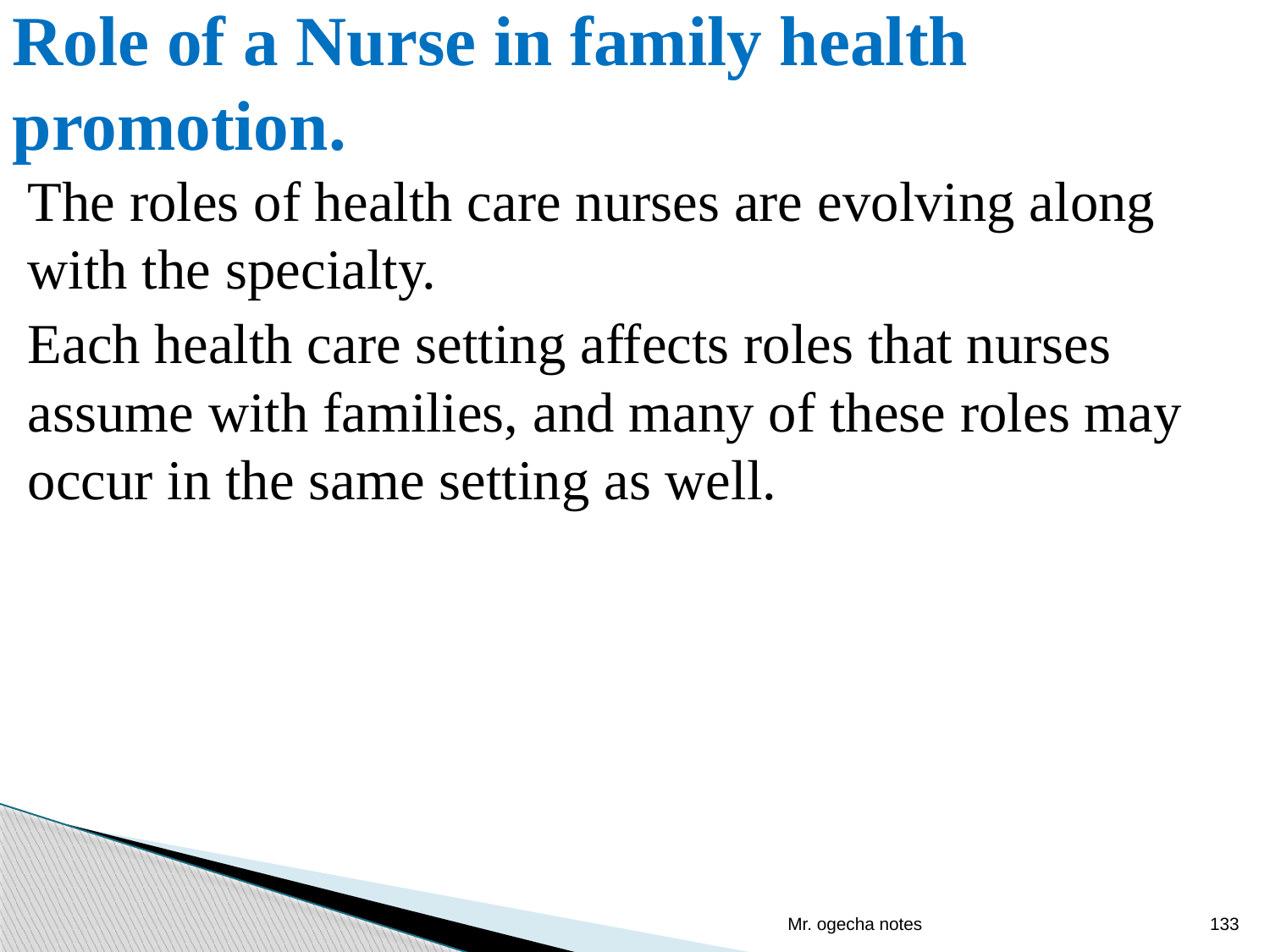

# Role of a Nurse in family health promotion.
The roles of health care nurses are evolving along with the specialty.
Each health care setting affects roles that nurses assume with families, and many of these roles may occur in the same setting as well.
Mr. ogecha notes
133